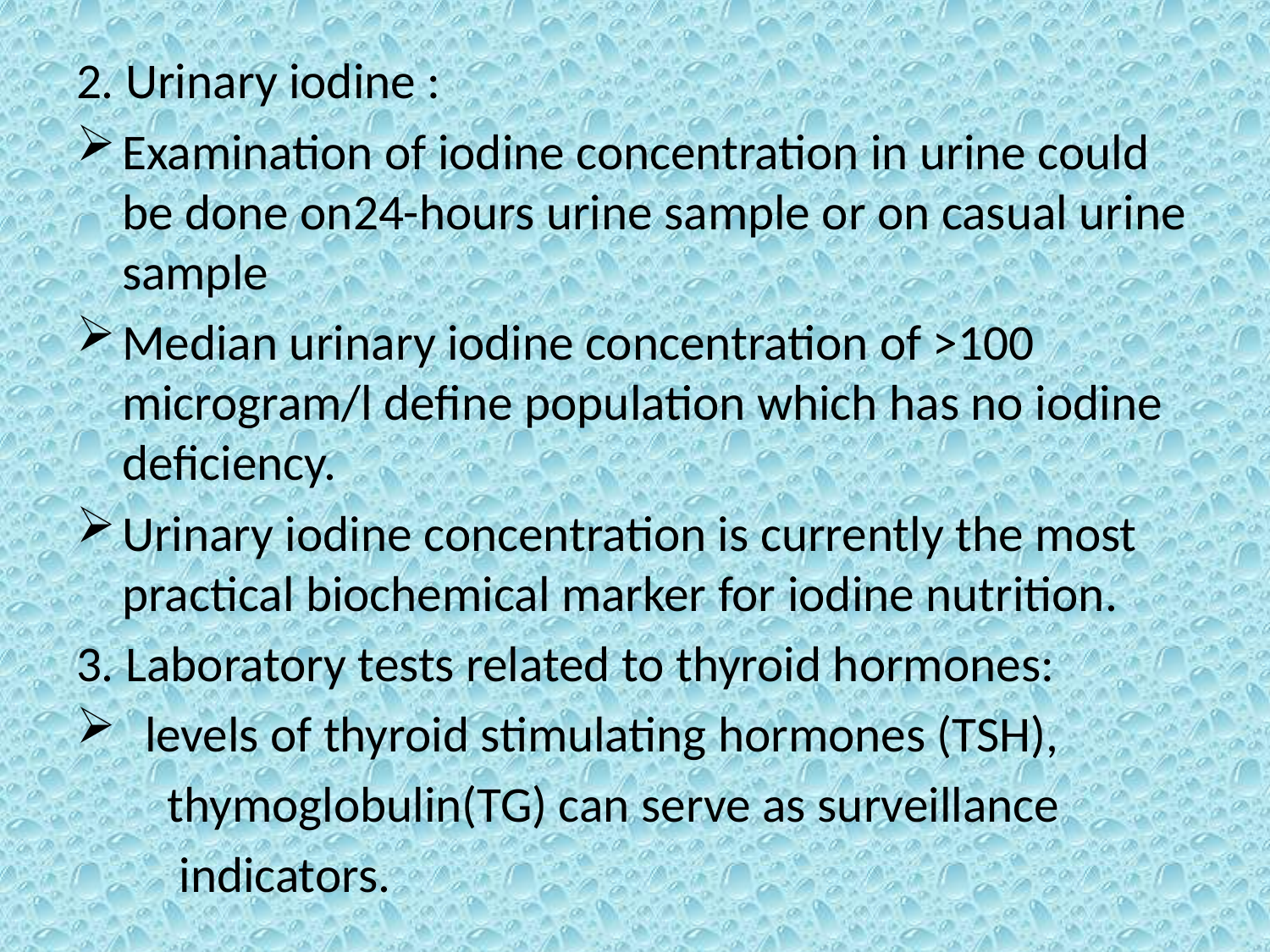

2. Urinary iodine :
Examination of iodine concentration in urine could be done on24-hours urine sample or on casual urine sample
Median urinary iodine concentration of >100 microgram/l define population which has no iodine deficiency.
Urinary iodine concentration is currently the most practical biochemical marker for iodine nutrition.
3. Laboratory tests related to thyroid hormones:
  levels of thyroid stimulating hormones (TSH),
        thymoglobulin(TG) can serve as surveillance
         indicators.